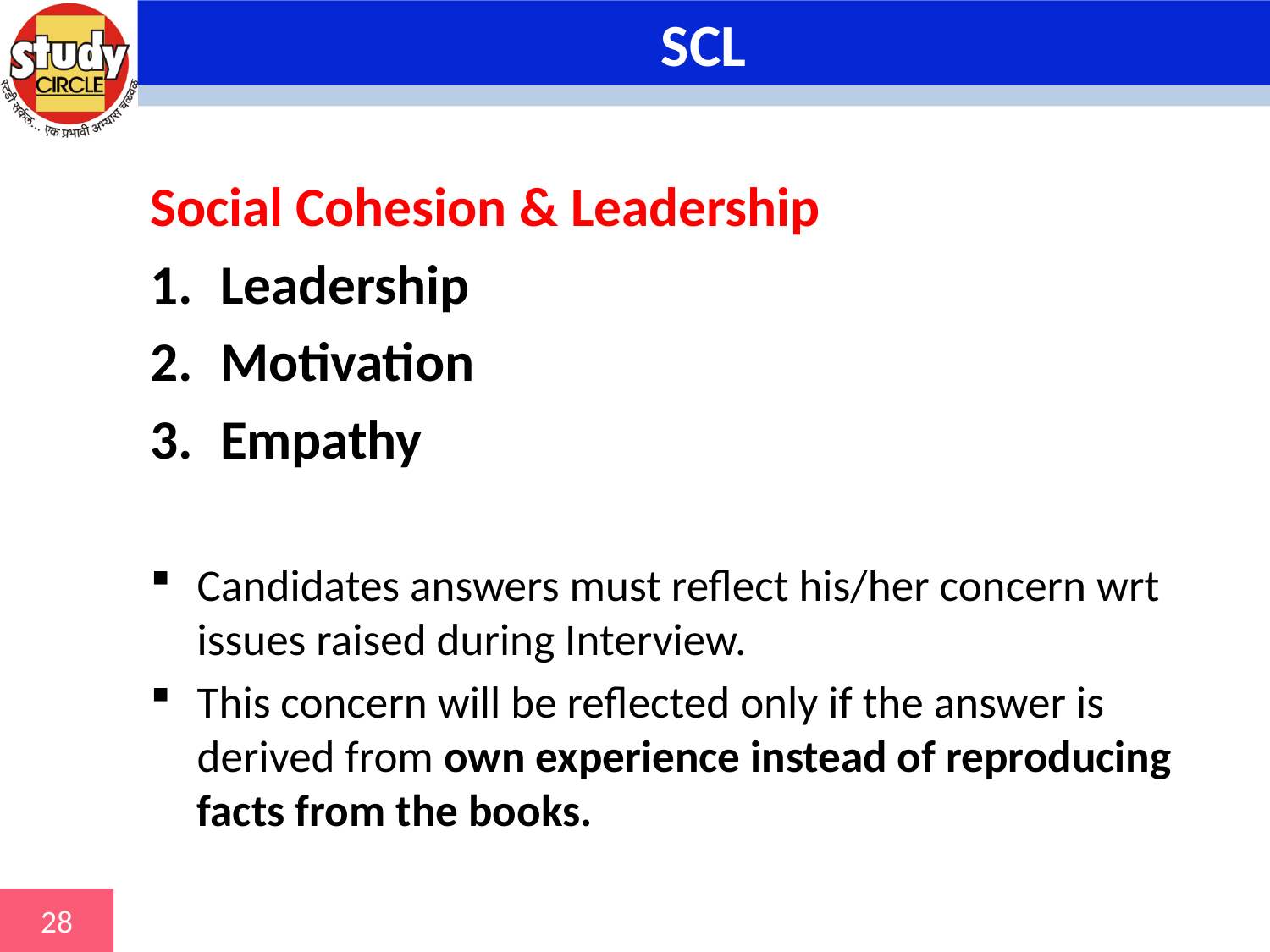

# SCL
Social Cohesion & Leadership
Leadership
Motivation
Empathy

Candidates answers must reflect his/her concern wrt issues raised during Interview.
This concern will be reflected only if the answer is derived from own experience instead of reproducing facts from the books.
28